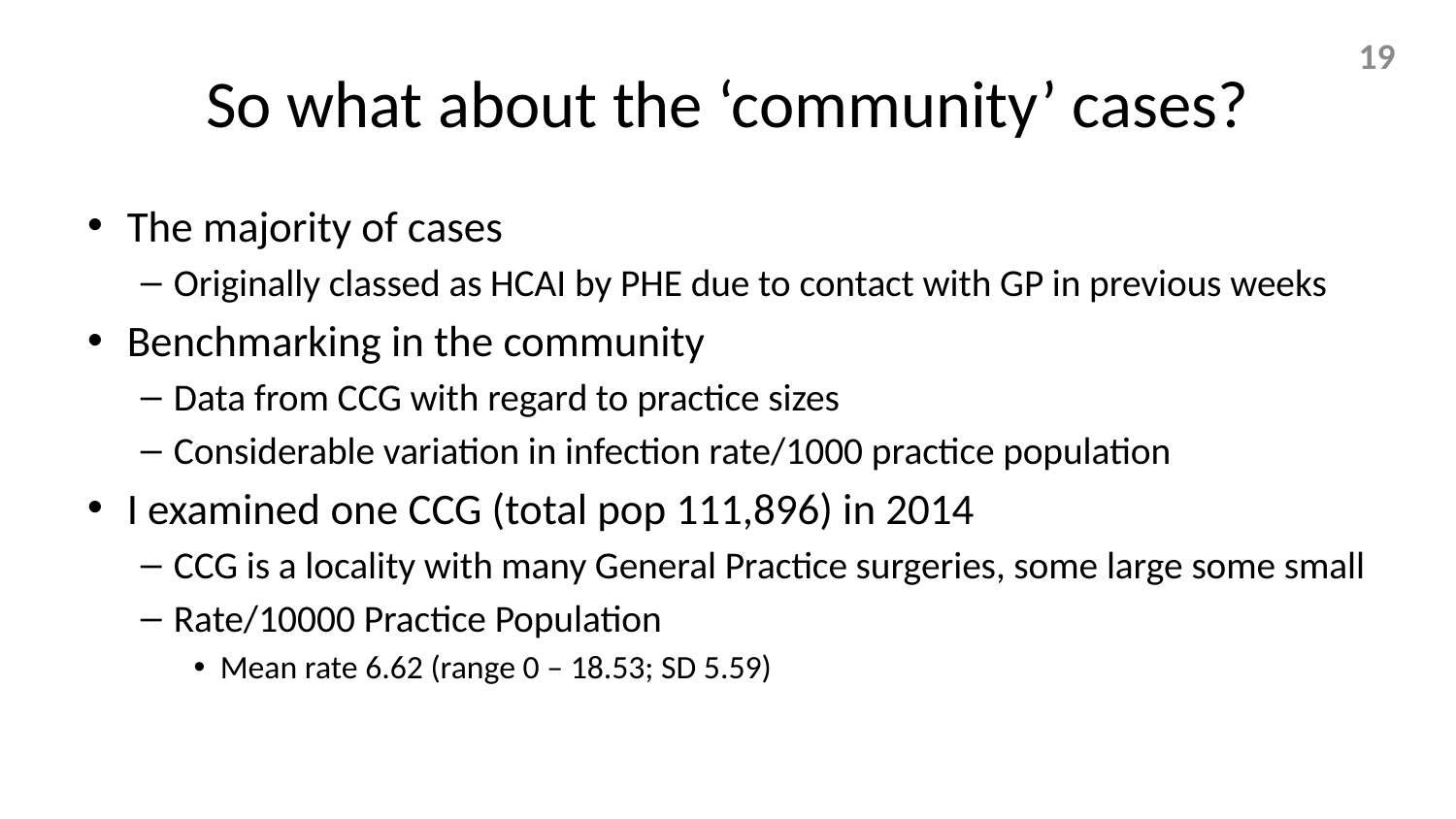

# So what about the ‘community’ cases?
19
The majority of cases
Originally classed as HCAI by PHE due to contact with GP in previous weeks
Benchmarking in the community
Data from CCG with regard to practice sizes
Considerable variation in infection rate/1000 practice population
I examined one CCG (total pop 111,896) in 2014
CCG is a locality with many General Practice surgeries, some large some small
Rate/10000 Practice Population
Mean rate 6.62 (range 0 – 18.53; SD 5.59)